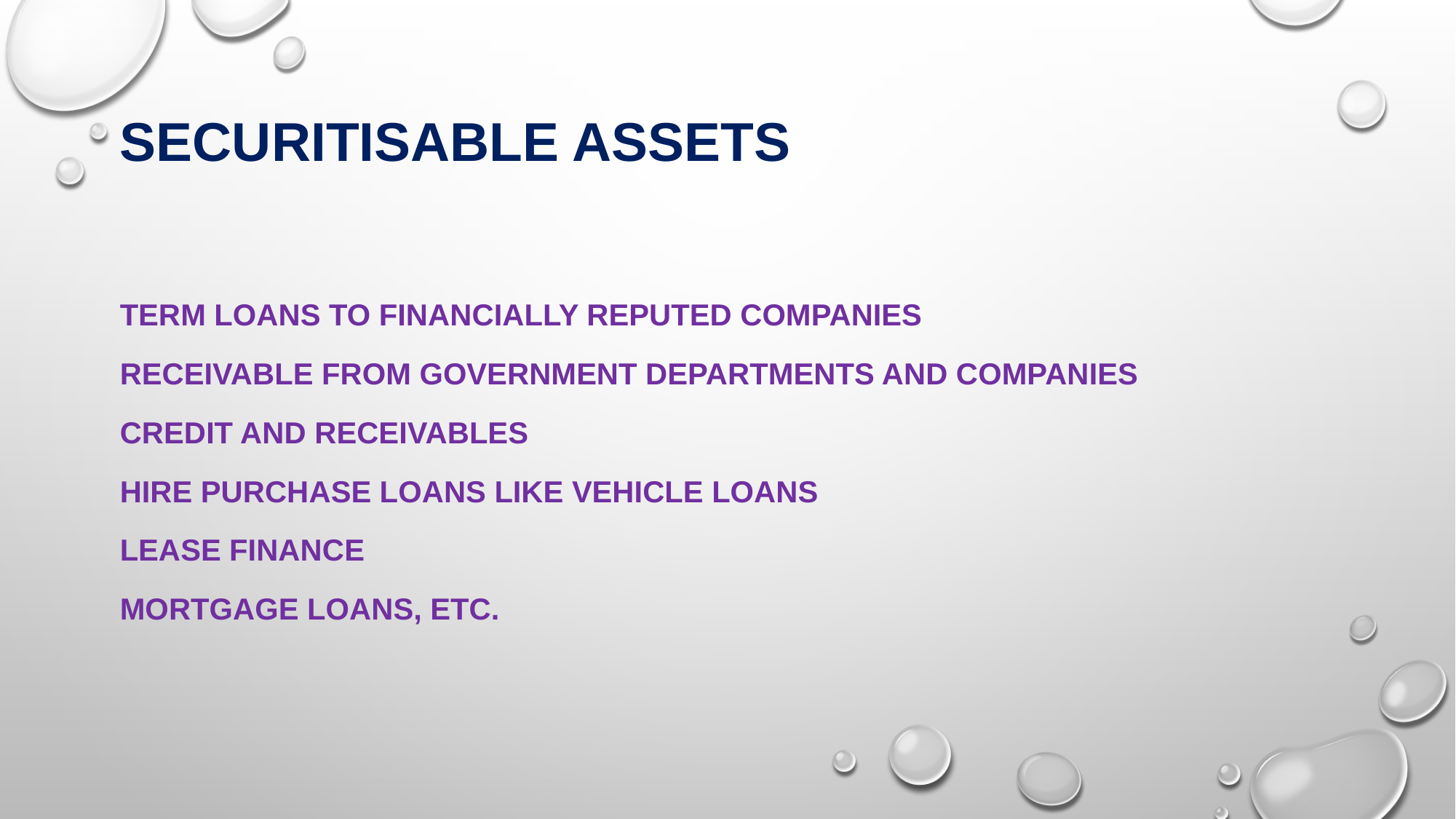

# Securitisable assets

Term loans to financially reputed companies
Receivable from government departments and companies
Credit and receivables
Hire purchase loans like vehicle loans
Lease finance
Mortgage loans, etc.